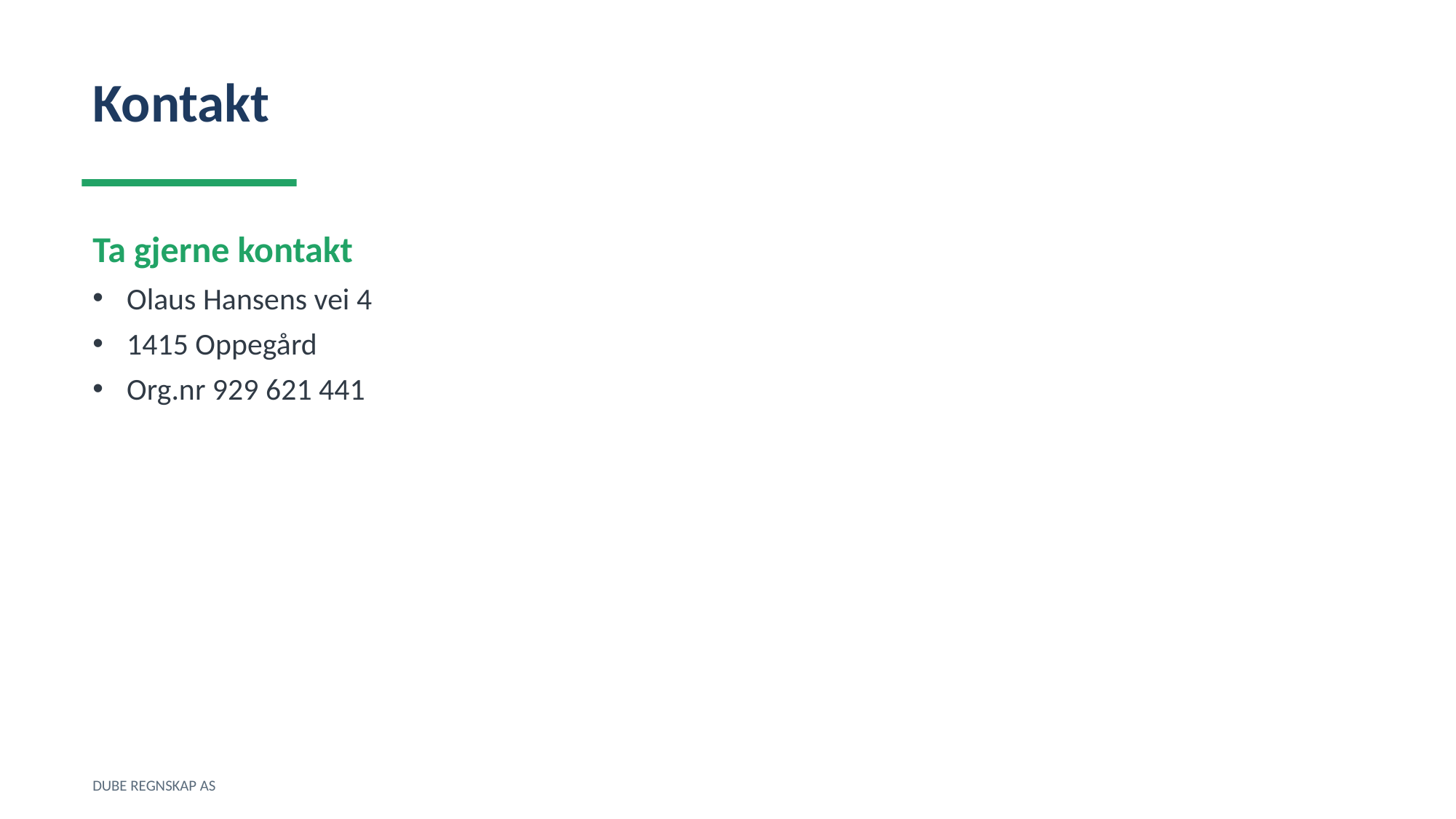

Kontakt

Ta gjerne kontakt
Olaus Hansens vei 4
1415 Oppegård
Org.nr 929 621 441
DUBE REGNSKAP AS